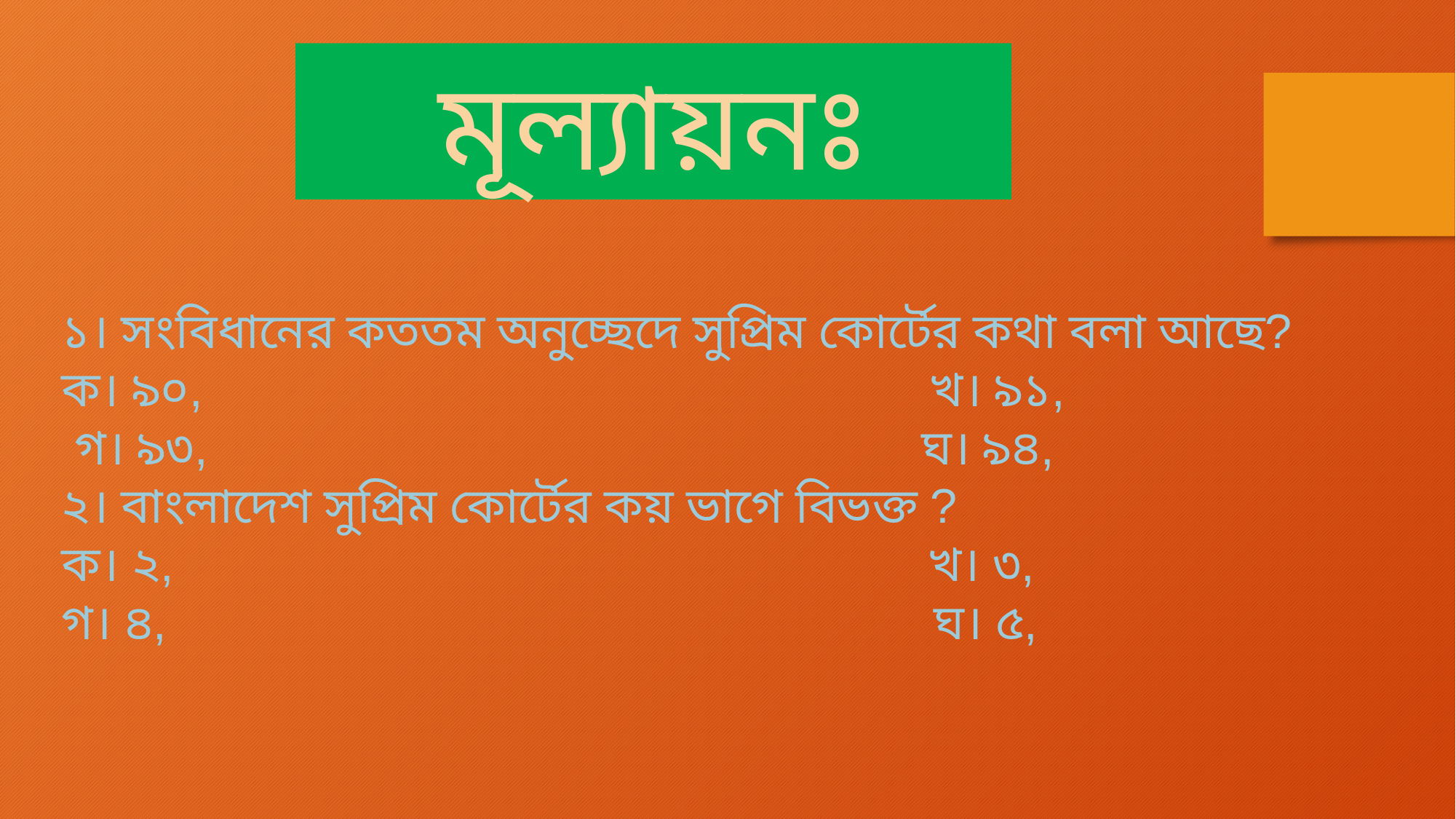

মূল্যায়নঃ
১। সংবিধানের কততম অনুচ্ছেদে সুপ্রিম কোর্টের কথা বলা আছে?
ক। ৯০,                                                      খ। ৯১,
 গ। ৯৩,                                                     ঘ। ৯৪,
২। বাংলাদেশ সুপ্রিম কোর্টের কয় ভাগে বিভক্ত ?
ক। ২,                                                        খ। ৩,
গ। ৪,                                                         ঘ। ৫,